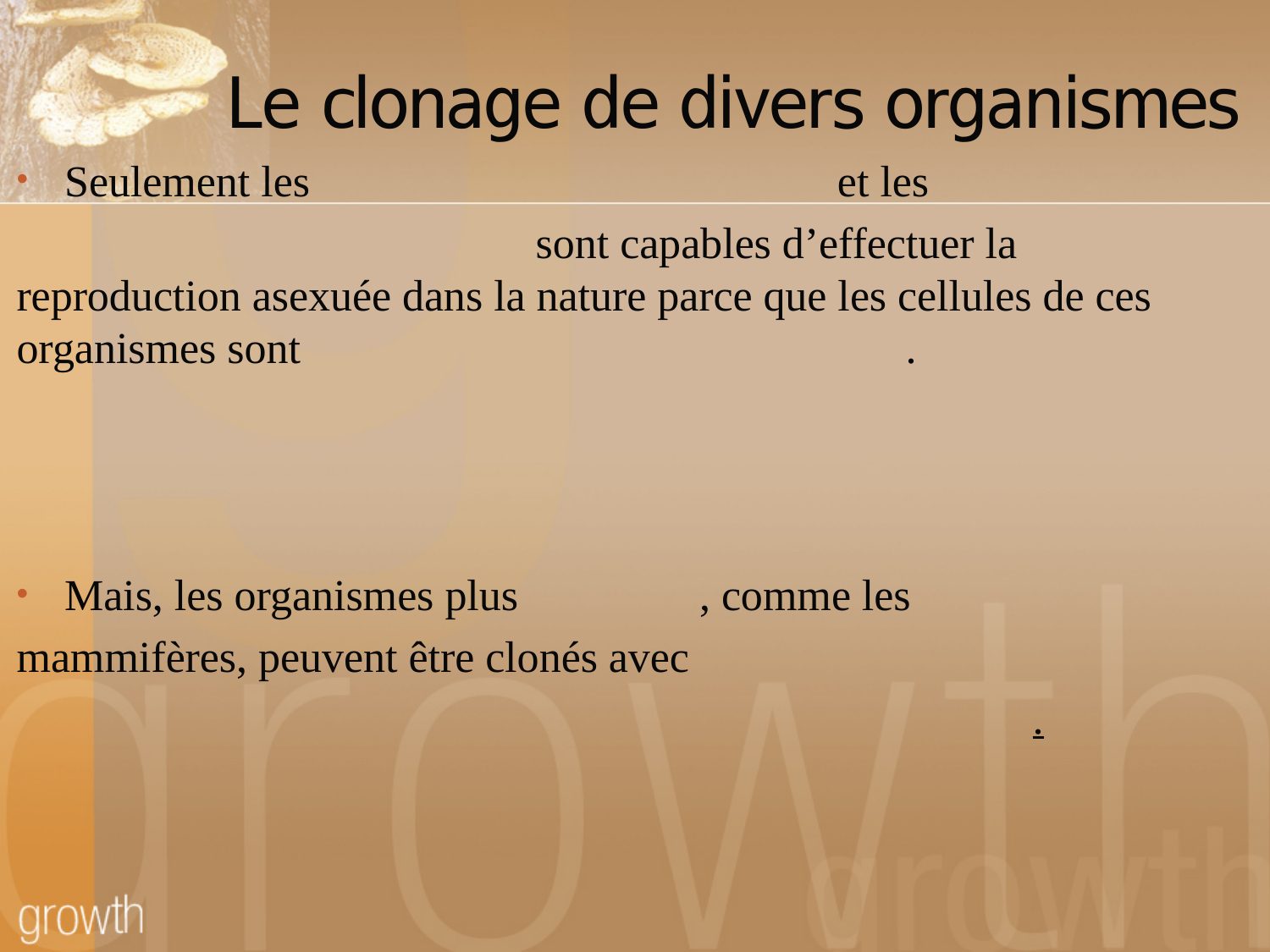

# Le clonage de divers organismes
Seulement les 				 et les
		 		 sont capables d’effectuer la reproduction asexuée dans la nature parce que les cellules de ces organismes sont 		 			.

Mais, les organismes plus 		, comme les
mammifères, peuvent être clonés avec
				 				.